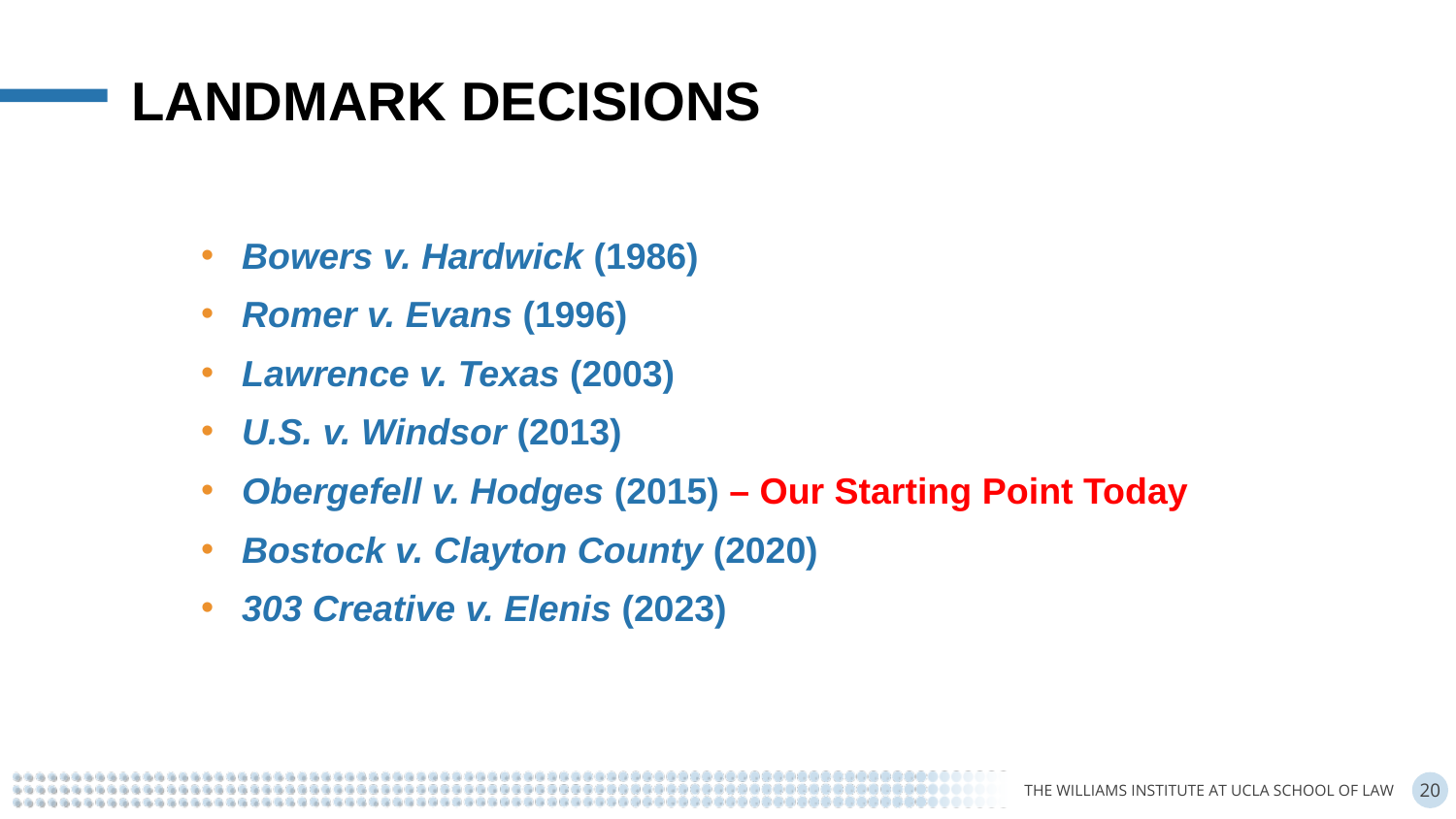

Landmark Decisions

Bowers v. Hardwick (1986)
Romer v. Evans (1996)
Lawrence v. Texas (2003)
U.S. v. Windsor (2013)
Obergefell v. Hodges (2015) – Our Starting Point Today
Bostock v. Clayton County (2020)
303 Creative v. Elenis (2023)